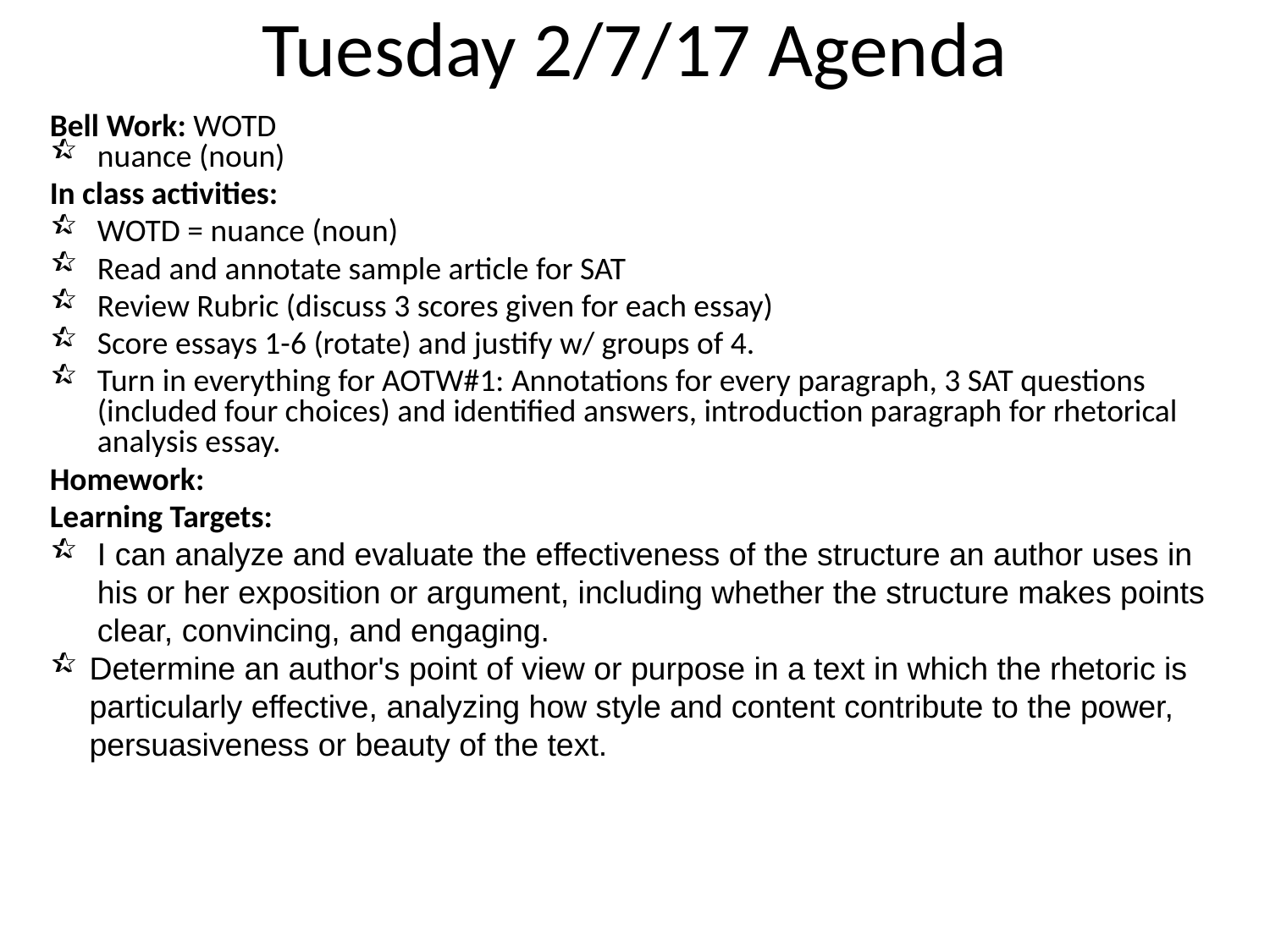

Tuesday 2/7/17 Agenda
Bell Work: WOTD
nuance (noun)
In class activities:
WOTD = nuance (noun)
Read and annotate sample article for SAT
Review Rubric (discuss 3 scores given for each essay)
Score essays 1-6 (rotate) and justify w/ groups of 4.
Turn in everything for AOTW#1: Annotations for every paragraph, 3 SAT questions (included four choices) and identified answers, introduction paragraph for rhetorical analysis essay.
Homework:
Learning Targets:
I can analyze and evaluate the effectiveness of the structure an author uses in his or her exposition or argument, including whether the structure makes points clear, convincing, and engaging.
Determine an author's point of view or purpose in a text in which the rhetoric is particularly effective, analyzing how style and content contribute to the power, persuasiveness or beauty of the text.